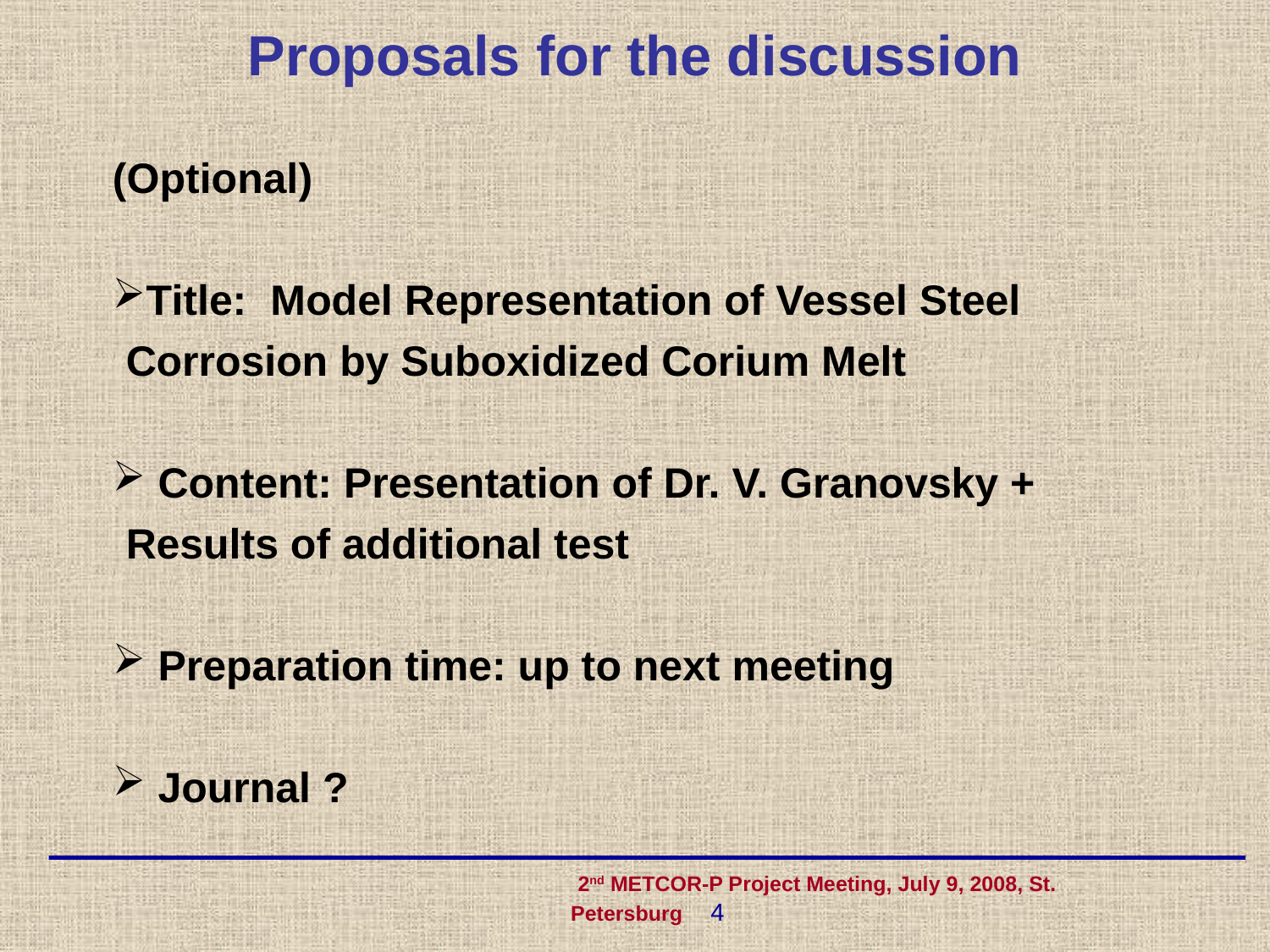

# Proposals for the discussion

(Optional)

Title:  Model Representation of Vessel Steel Corrosion by Suboxidized Corium Melt

 Content: Presentation of Dr. V. Granovsky + Results of additional test

 Preparation time: up to next meeting

 Journal ?
 2nd METCOR-P Project Meeting, July 9, 2008, St. Petersburg    4